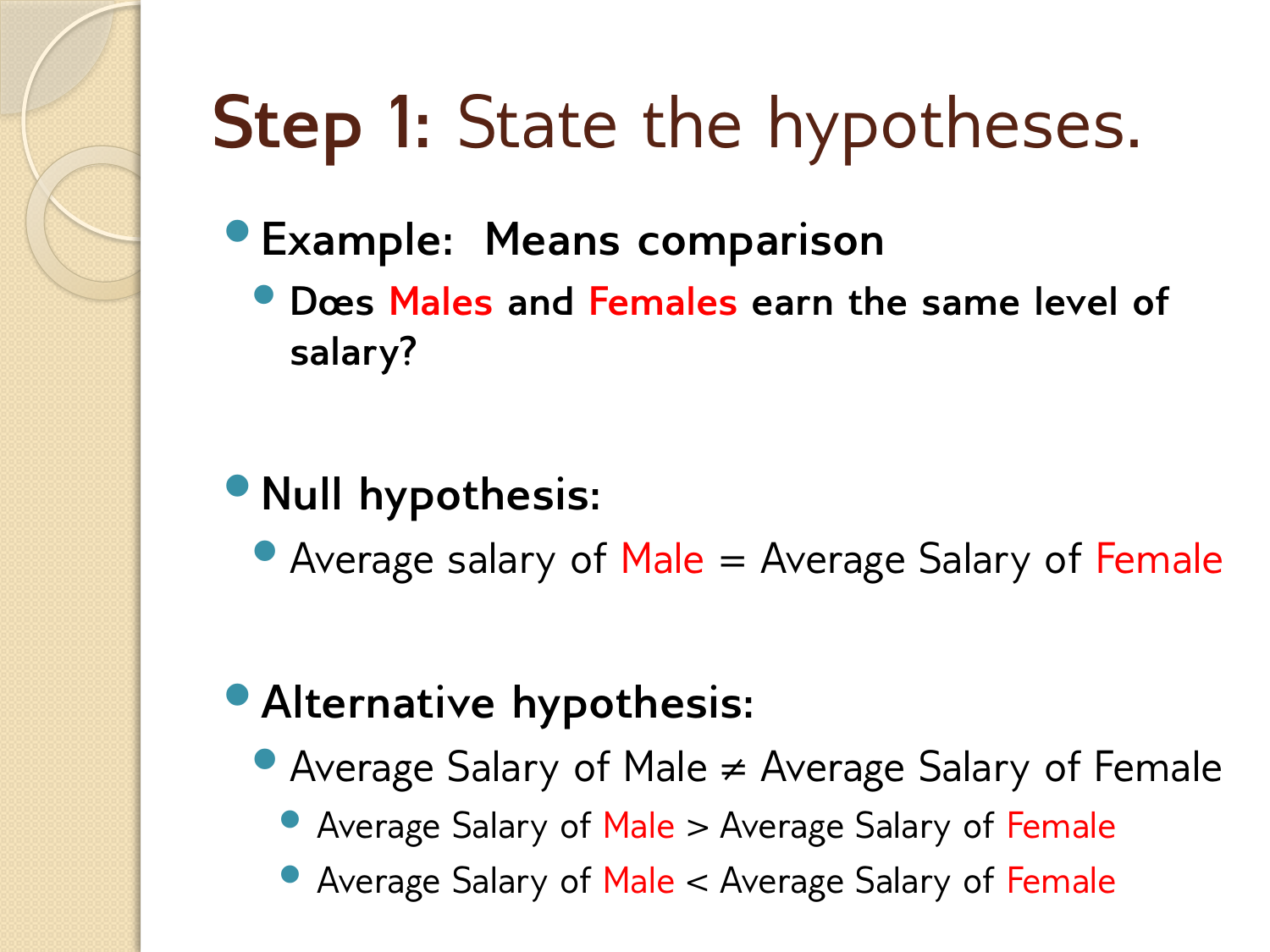

# Step 1: State the hypotheses.
Example:  Means comparison
Does Males and Females earn the same level of salary?

Null hypothesis:
Average salary of Male = Average Salary of Female

Alternative hypothesis:
Average Salary of Male ≠ Average Salary of Female
Average Salary of Male > Average Salary of Female
Average Salary of Male < Average Salary of Female